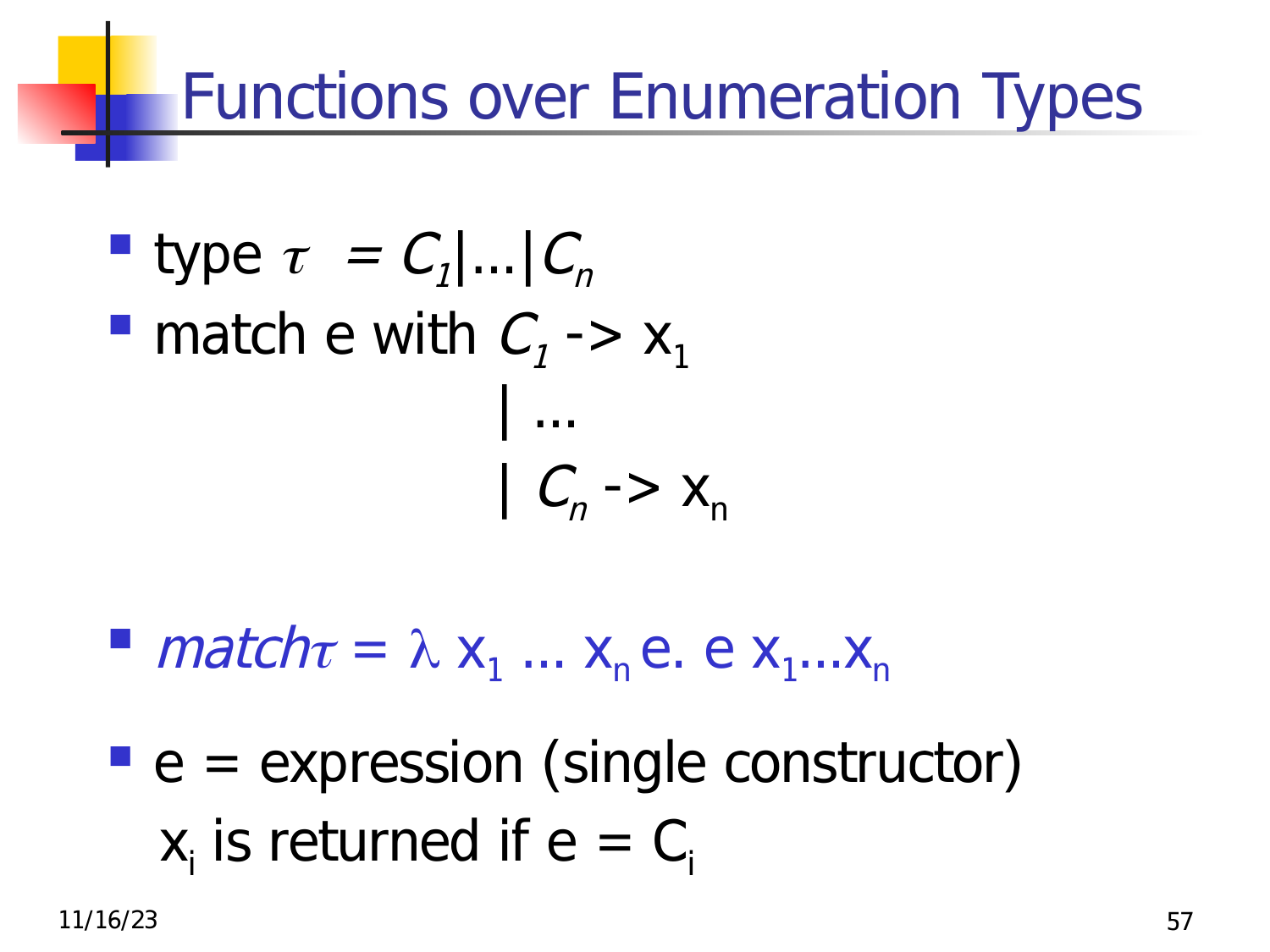

# Functions over Enumeration Types
type τ  = C1|…|Cn
match e with C1 -> x1
                      | …
                      | Cn -> xn

matchτ = λ x1 … xn e. e x1…xn

e = expression (single constructor)
   xi is returned if e = Ci
11/16/23
57